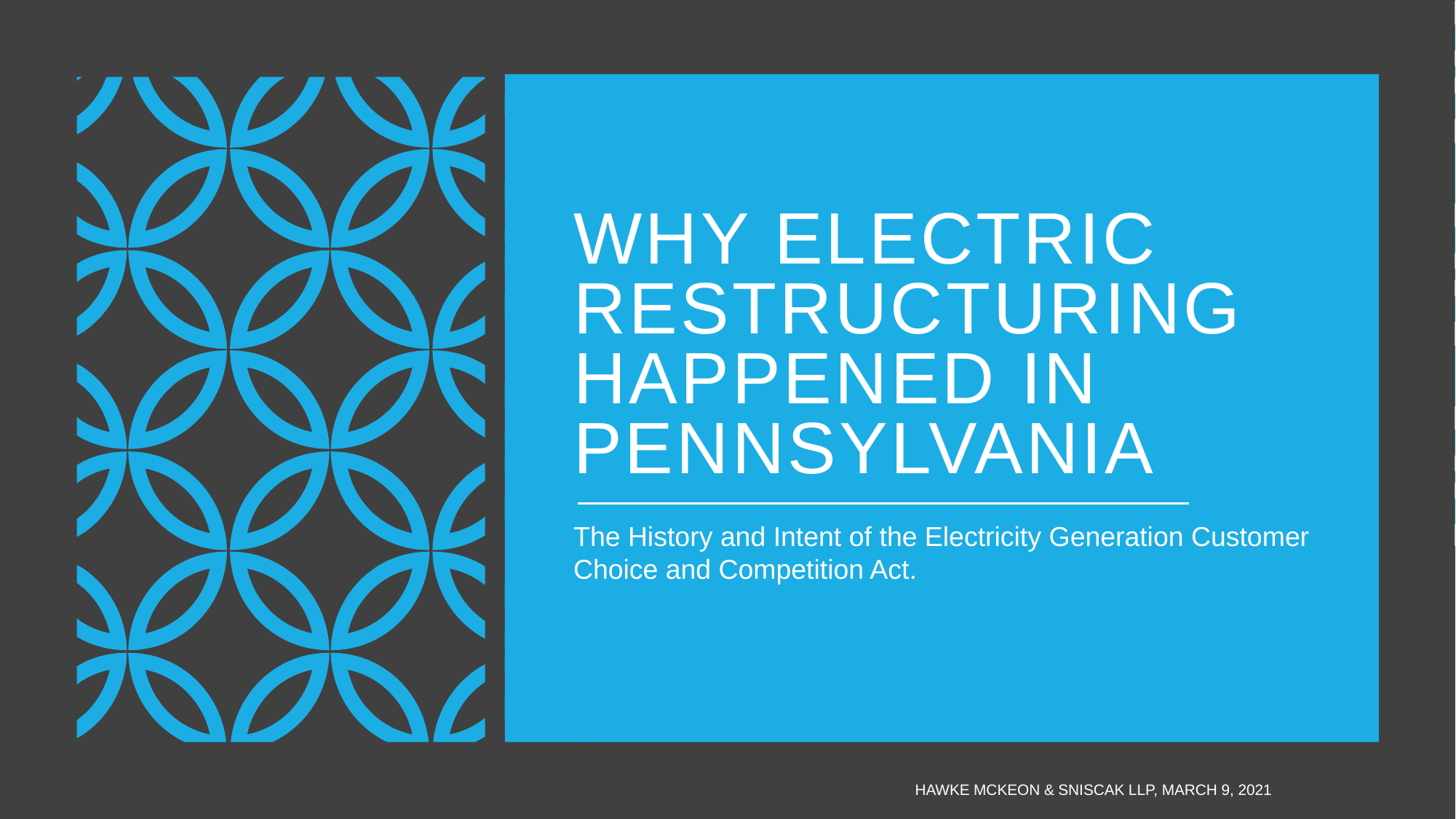

# Why Electric Restructuring Happened In Pennsylvania

The History and Intent of the Electricity Generation Customer Choice and Competition Act.

Hawke McKeon & Sniscak LLP, March 9, 2021